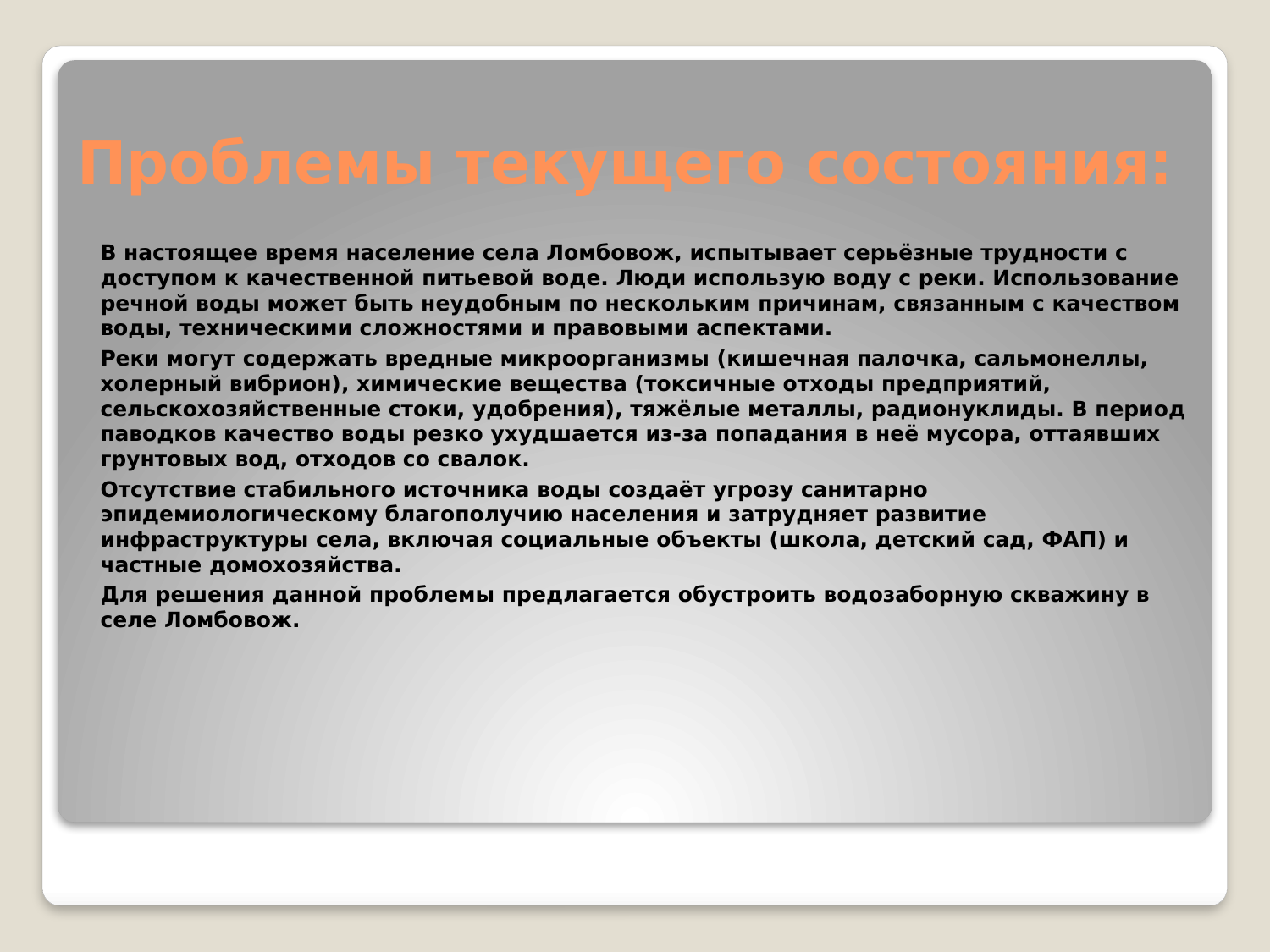

# Проблемы текущего состояния:
В настоящее время население села Ломбовож, испытывает серьёзные трудности с доступом к качественной питьевой воде. Люди использую воду с реки. Использование речной воды может быть неудобным по нескольким причинам, связанным с качеством воды, техническими сложностями и правовыми аспектами.
Реки могут содержать вредные микроорганизмы (кишечная палочка, сальмонеллы, холерный вибрион), химические вещества (токсичные отходы предприятий, сельскохозяйственные стоки, удобрения), тяжёлые металлы, радионуклиды. В период паводков качество воды резко ухудшается из-за попадания в неё мусора, оттаявших грунтовых вод, отходов со свалок.
Отсутствие стабильного источника воды создаёт угрозу санитарно эпидемиологическому благополучию населения и затрудняет развитие инфраструктуры села, включая социальные объекты (школа, детский сад, ФАП) и частные домохозяйства.
Для решения данной проблемы предлагается обустроить водозаборную скважину в селе Ломбовож.